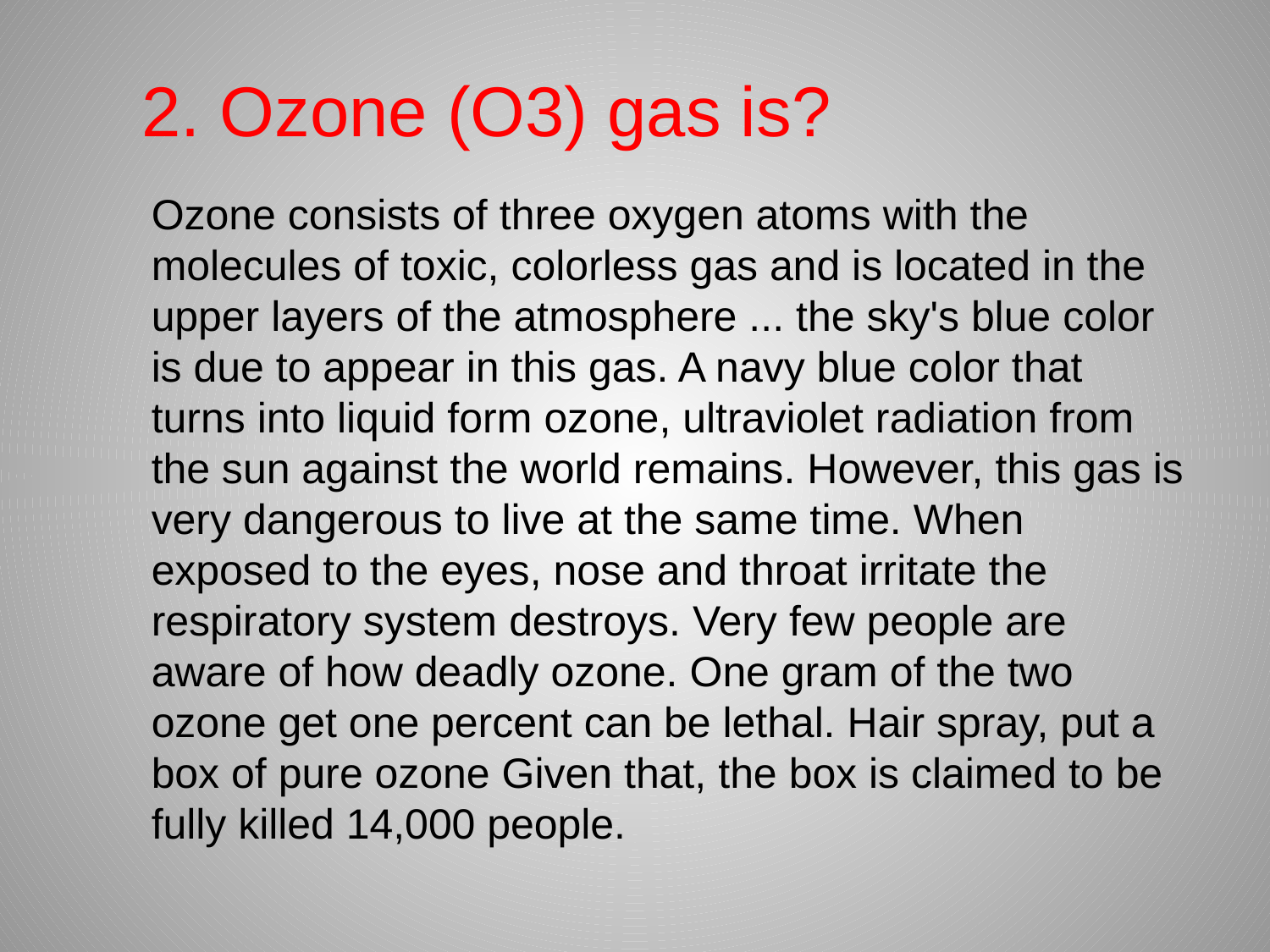

2. Ozone (O3) gas is?
Ozone consists of three oxygen atoms with the molecules of toxic, colorless gas and is located in the upper layers of the atmosphere ... the sky's blue color is due to appear in this gas. A navy blue color that turns into liquid form ozone, ultraviolet radiation from the sun against the world remains. However, this gas is very dangerous to live at the same time. When exposed to the eyes, nose and throat irritate the respiratory system destroys. Very few people are aware of how deadly ozone. One gram of the two ozone get one percent can be lethal. Hair spray, put a box of pure ozone Given that, the box is claimed to be fully killed 14,000 people.